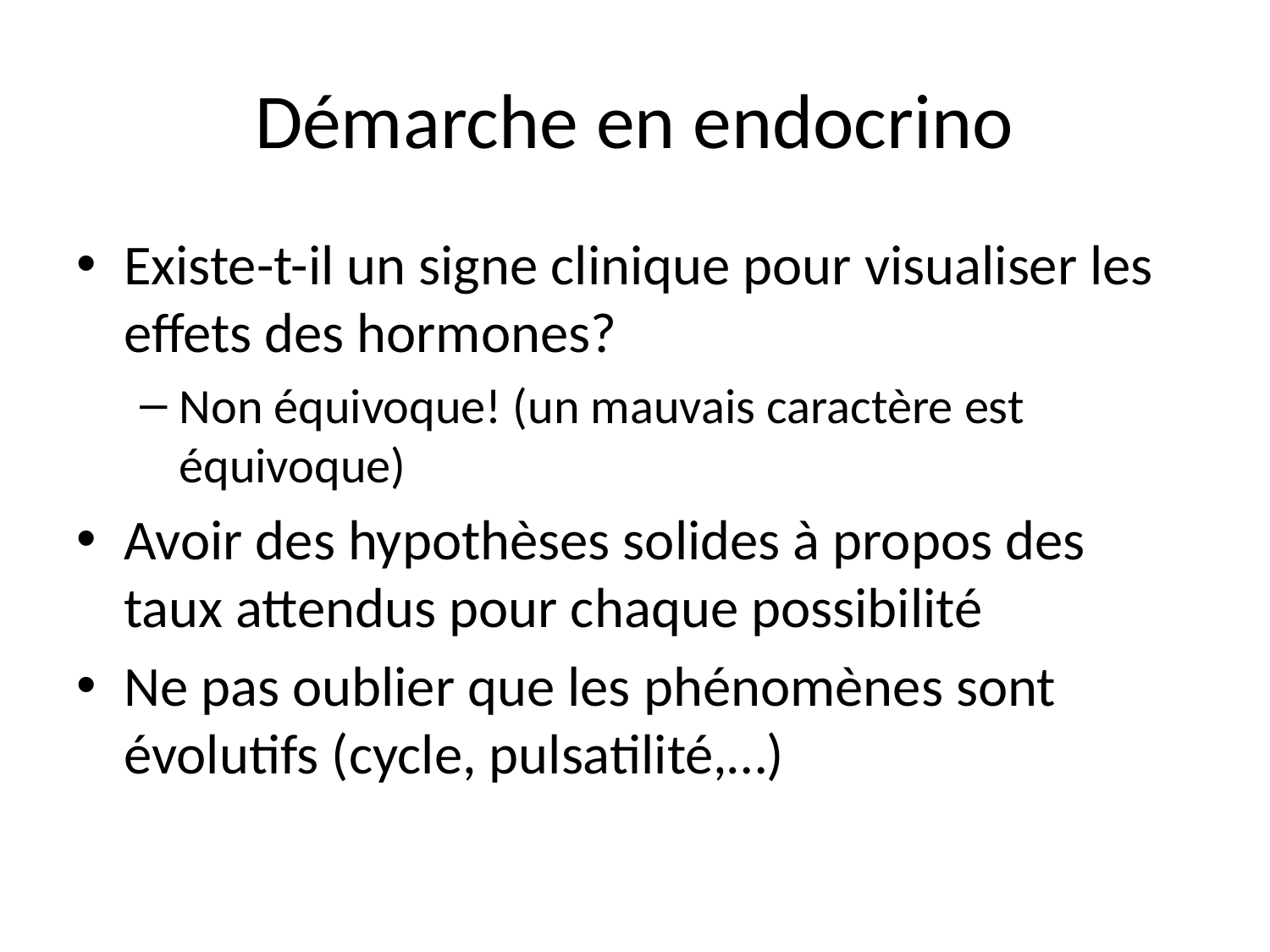

# Démarche en endocrino
Existe-t-il un signe clinique pour visualiser les effets des hormones?
Non équivoque! (un mauvais caractère est équivoque)
Avoir des hypothèses solides à propos des taux attendus pour chaque possibilité
Ne pas oublier que les phénomènes sont évolutifs (cycle, pulsatilité,…)